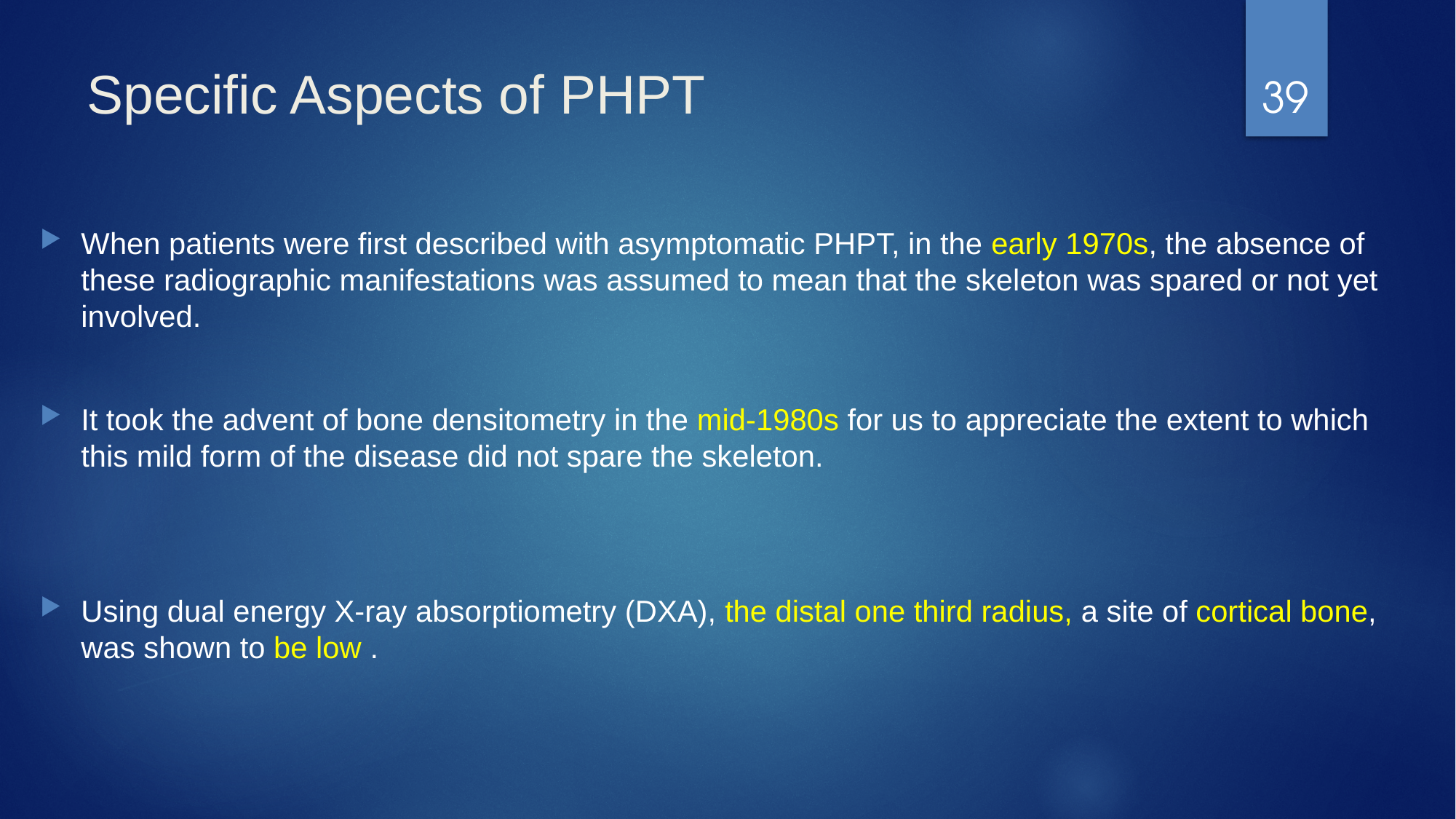

39
# Specific Aspects of PHPT
When patients were first described with asymptomatic PHPT, in the early 1970s, the absence of these radiographic manifestations was assumed to mean that the skeleton was spared or not yet involved.

It took the advent of bone densitometry in the mid-1980s for us to appreciate the extent to which this mild form of the disease did not spare the skeleton.

Using dual energy X-ray absorptiometry (DXA), the distal one third radius, a site of cortical bone, was shown to be low .